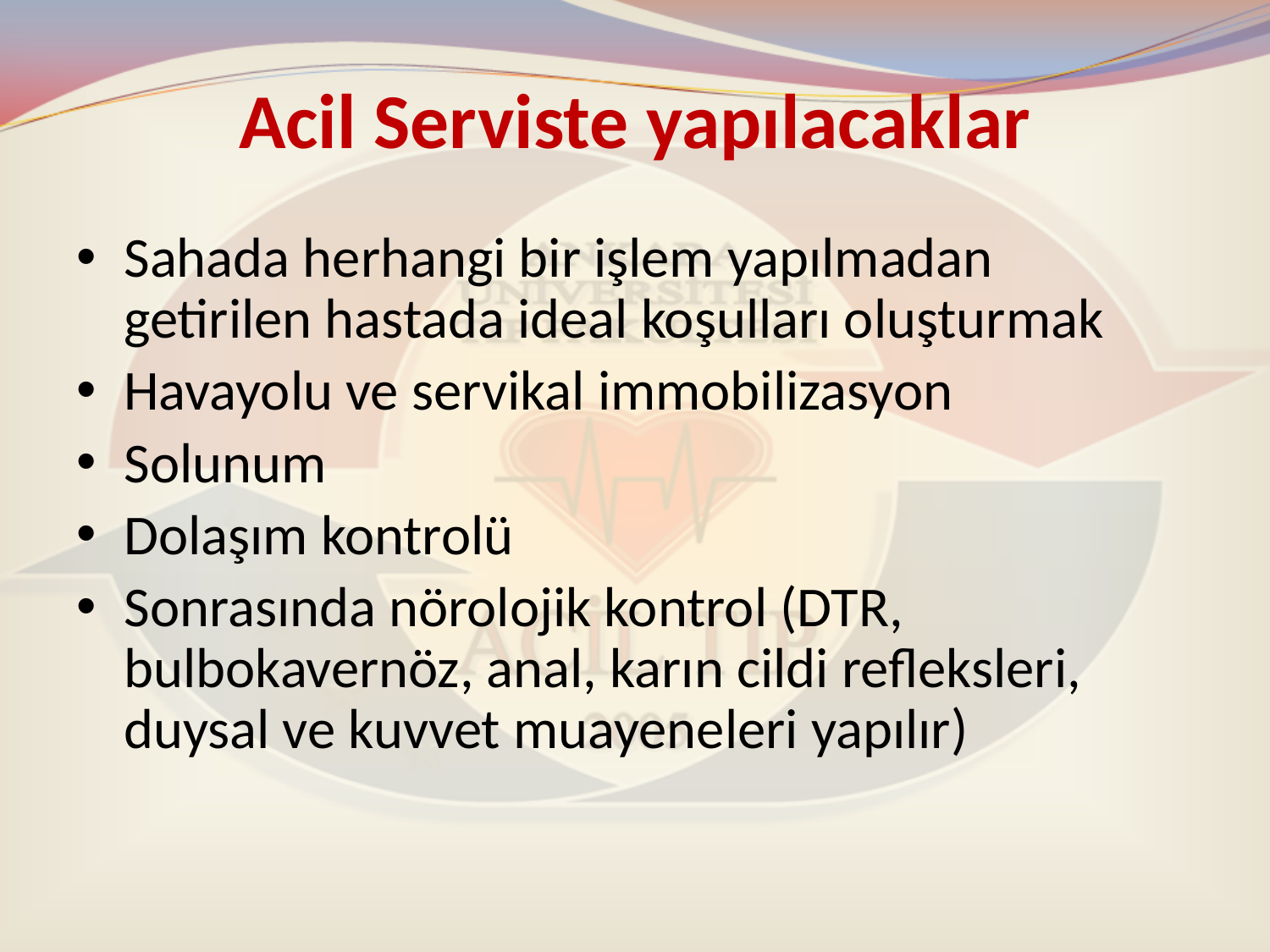

# Acil Serviste yapılacaklar
Sahada herhangi bir işlem yapılmadan getirilen hastada ideal koşulları oluşturmak
Havayolu ve servikal immobilizasyon
Solunum
Dolaşım kontrolü
Sonrasında nörolojik kontrol (DTR, bulbokavernöz, anal, karın cildi refleksleri, duysal ve kuvvet muayeneleri yapılır)